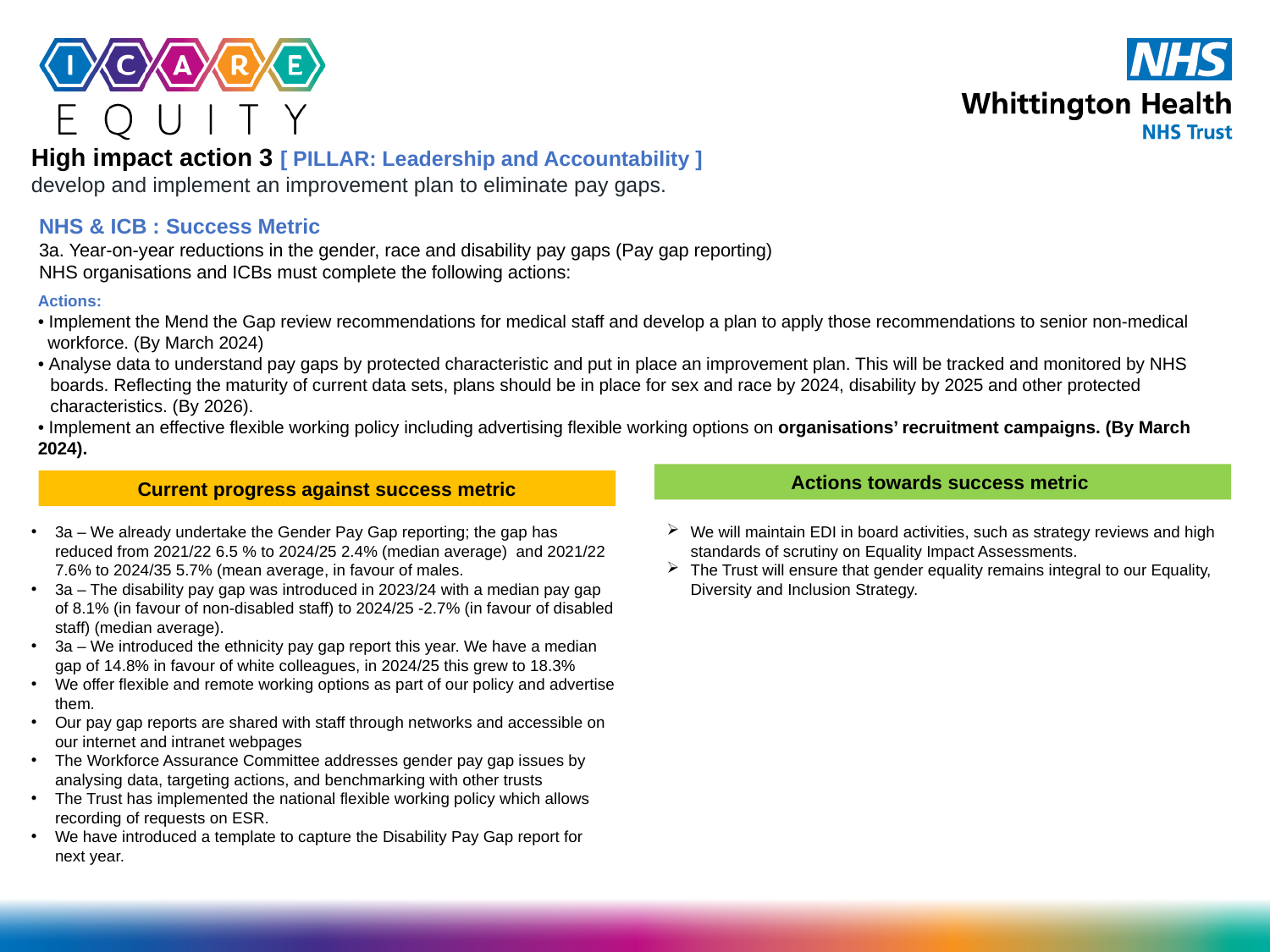

High impact action 3 [ PILLAR: Leadership and Accountability ]
develop and implement an improvement plan to eliminate pay gaps.

NHS & ICB : Success Metric
3a. Year-on-year reductions in the gender, race and disability pay gaps (Pay gap reporting)
NHS organisations and ICBs must complete the following actions:
Actions:
• Implement the Mend the Gap review recommendations for medical staff and develop a plan to apply those recommendations to senior non-medical
  workforce. (By March 2024)
• Analyse data to understand pay gaps by protected characteristic and put in place an improvement plan. This will be tracked and monitored by NHS boards. Reflecting the maturity of current data sets, plans should be in place for sex and race by 2024, disability by 2025 and other protected characteristics. (By 2026).
• Implement an effective flexible working policy including advertising flexible working options on organisations’ recruitment campaigns. (By March 2024).NHS organisations and ICBs must

Actions towards success metric
Current progress against success metric
3a – We already undertake the Gender Pay Gap reporting; the gap has reduced from 2021/22 6.5 % to 2024/25 2.4% (median average)  and 2021/22 7.6% to 2024/35 5.7% (mean average, in favour of males.
3a – The disability pay gap was introduced in 2023/24 with a median pay gap of 8.1% (in favour of non-disabled staff) to 2024/25 -2.7% (in favour of disabled staff) (median average).
3a – We introduced the ethnicity pay gap report this year. We have a median gap of 14.8% in favour of white colleagues, in 2024/25 this grew to 18.3%
We offer flexible and remote working options as part of our policy and advertise them.
Our pay gap reports are shared with staff through networks and accessible on our internet and intranet webpages
The Workforce Assurance Committee addresses gender pay gap issues by analysing data, targeting actions, and benchmarking with other trusts
The Trust has implemented the national flexible working policy which allows recording of requests on ESR.
We have introduced a template to capture the Disability Pay Gap report for next year.

We will maintain EDI in board activities, such as strategy reviews and high standards of scrutiny on Equality Impact Assessments.
The Trust will ensure that gender equality remains integral to our Equality, Diversity and Inclusion Strategy.